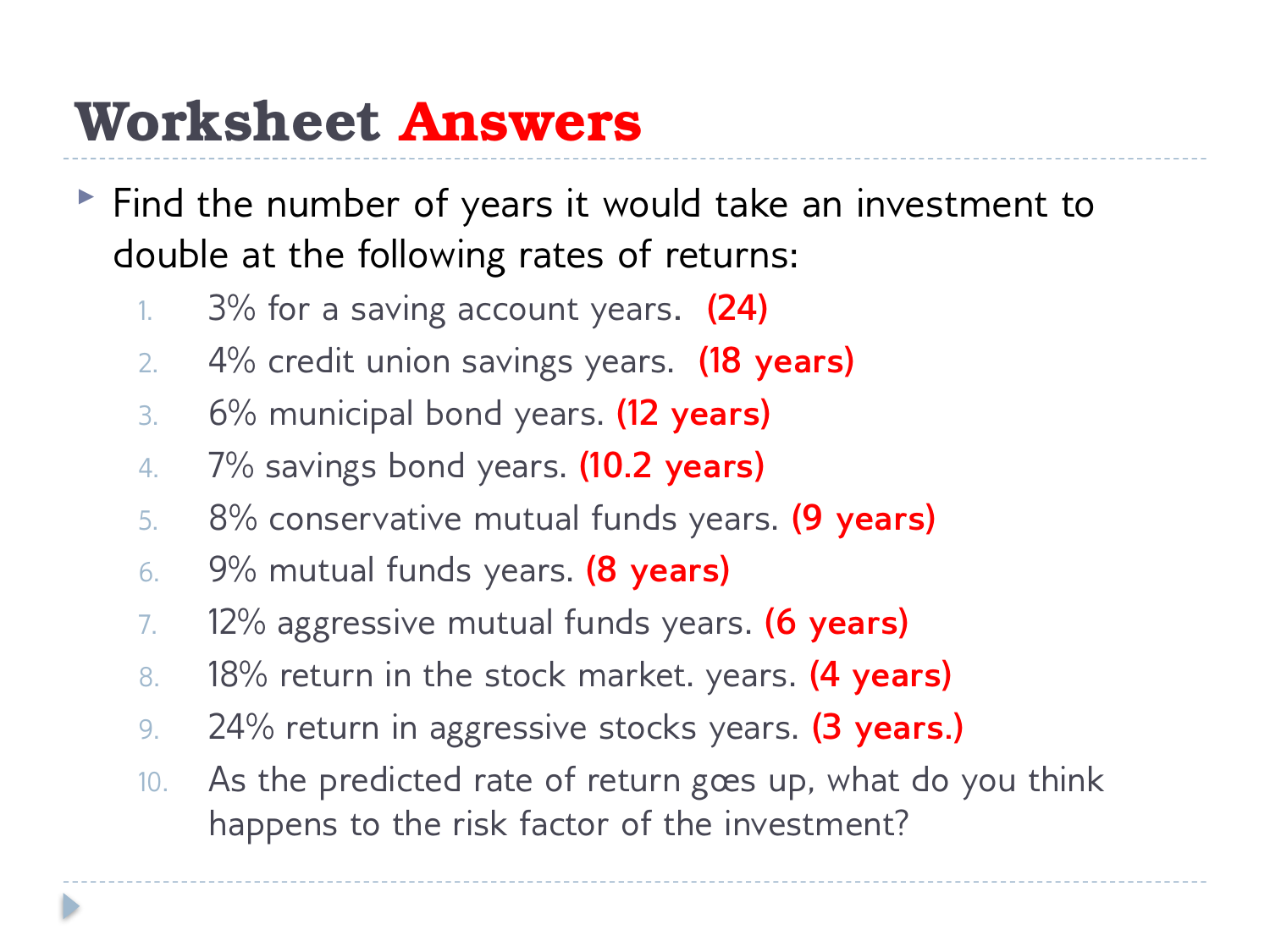

# Worksheet Answers
Find the number of years it would take an investment to double at the following rates of returns:
3% for a saving account years.  (24)
4% credit union savings years.  (18 years)
6% municipal bond years. (12 years)
7% savings bond years. (10.2 years)
8% conservative mutual funds years. (9 years)
9% mutual funds years. (8 years)
12% aggressive mutual funds years. (6 years)
18% return in the stock market. years. (4 years)
24% return in aggressive stocks years. (3 years.)
As the predicted rate of return goes up, what do you think happens to the risk factor of the investment?